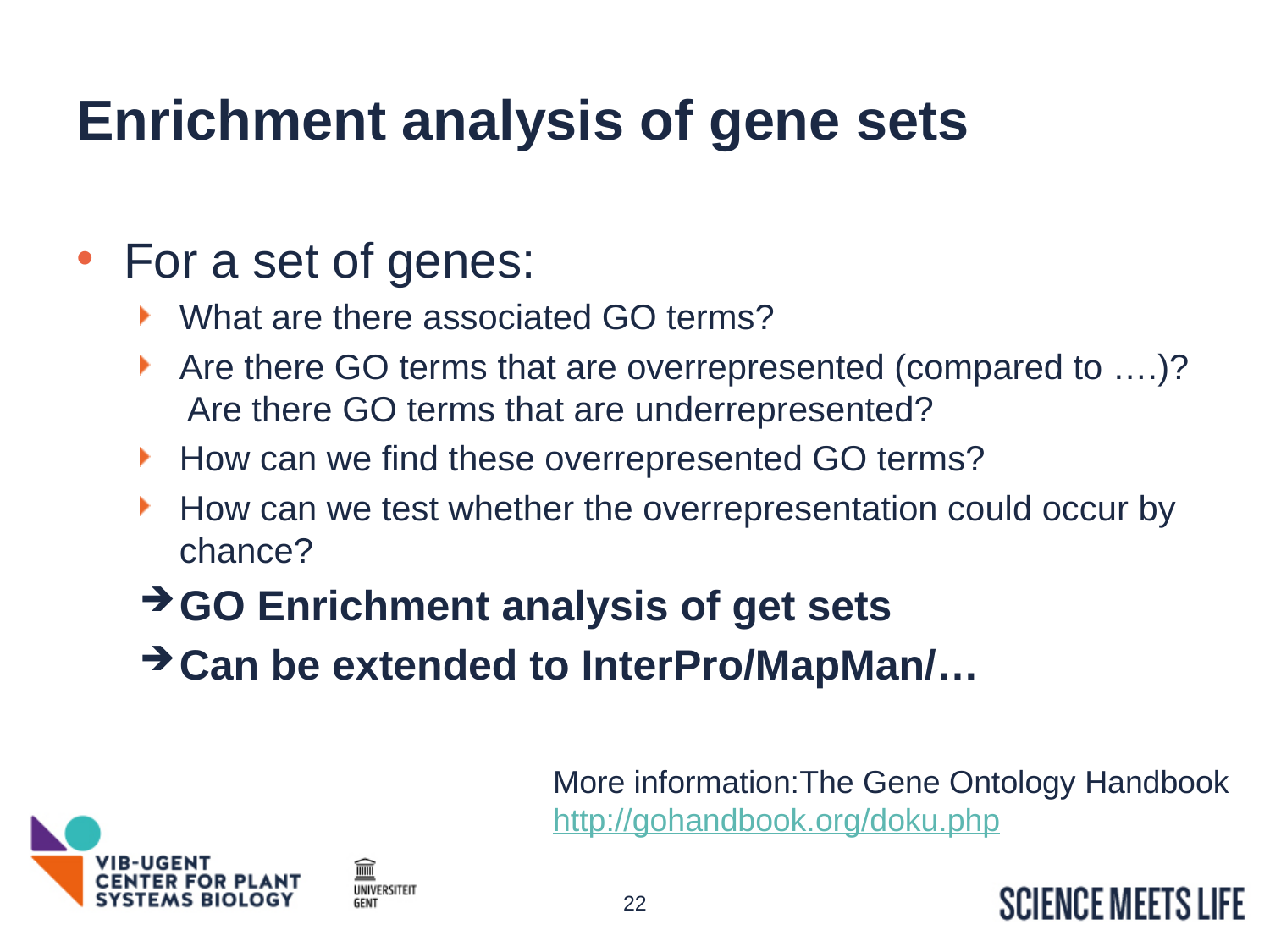

# Enrichment analysis of gene sets
For a set of genes:
What are there associated GO terms?
Are there GO terms that are overrepresented (compared to ….)?  Are there GO terms that are underrepresented?
How can we find these overrepresented GO terms?
How can we test whether the overrepresentation could occur by chance?
GO Enrichment analysis of get sets
Can be extended to InterPro/MapMan/…

More information:The Gene Ontology Handbook
http://gohandbook.org/doku.php
22